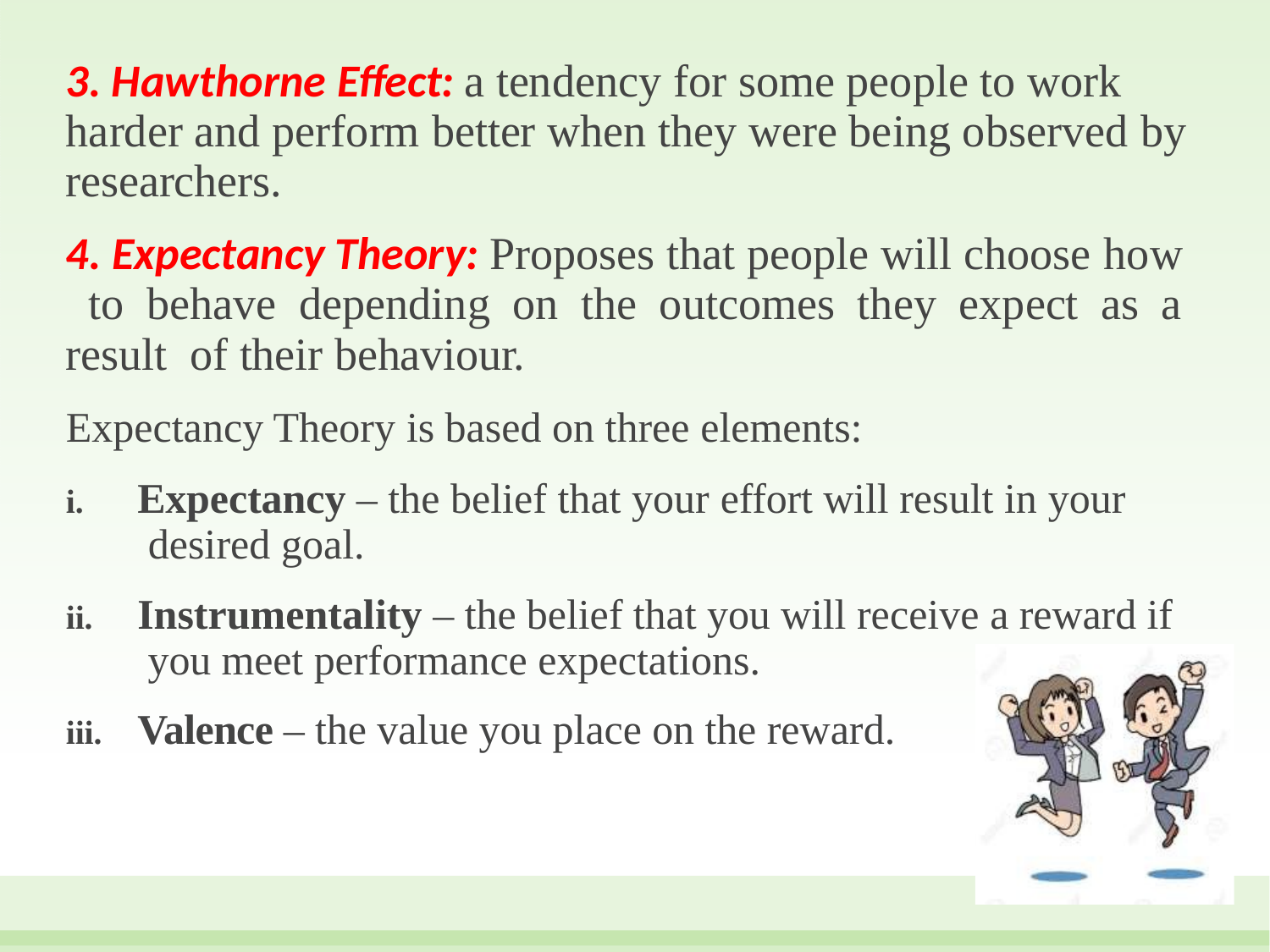

# 3. Hawthorne Effect: a tendency for some people to work  harder and perform better when they were being observed by  researchers.
4. Expectancy Theory: Proposes that people will choose how  to behave depending on the outcomes they expect as a result  of their behaviour.
Expectancy Theory is based on three elements:
Expectancy – the belief that your effort will result in your  desired goal.
Instrumentality – the belief that you will receive a reward if  you meet performance expectations.
Valence – the value you place on the reward.